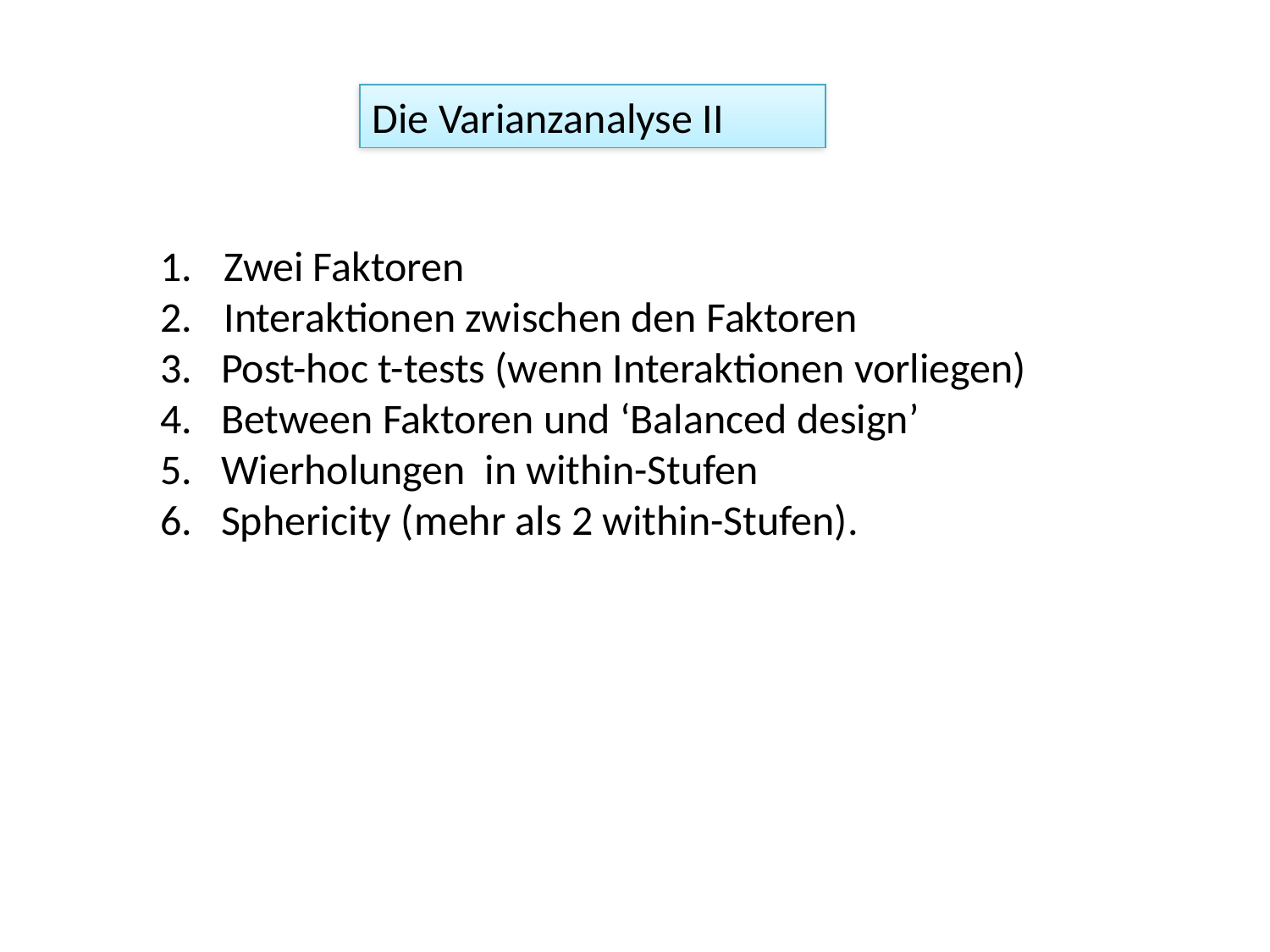

Die Varianzanalyse II
Zwei Faktoren
Interaktionen zwischen den Faktoren
3.   Post-hoc t-tests (wenn Interaktionen vorliegen)
4.   Between Faktoren und ‘Balanced design’
5.   Wierholungen  in within-Stufen
6.   Sphericity (mehr als 2 within-Stufen).